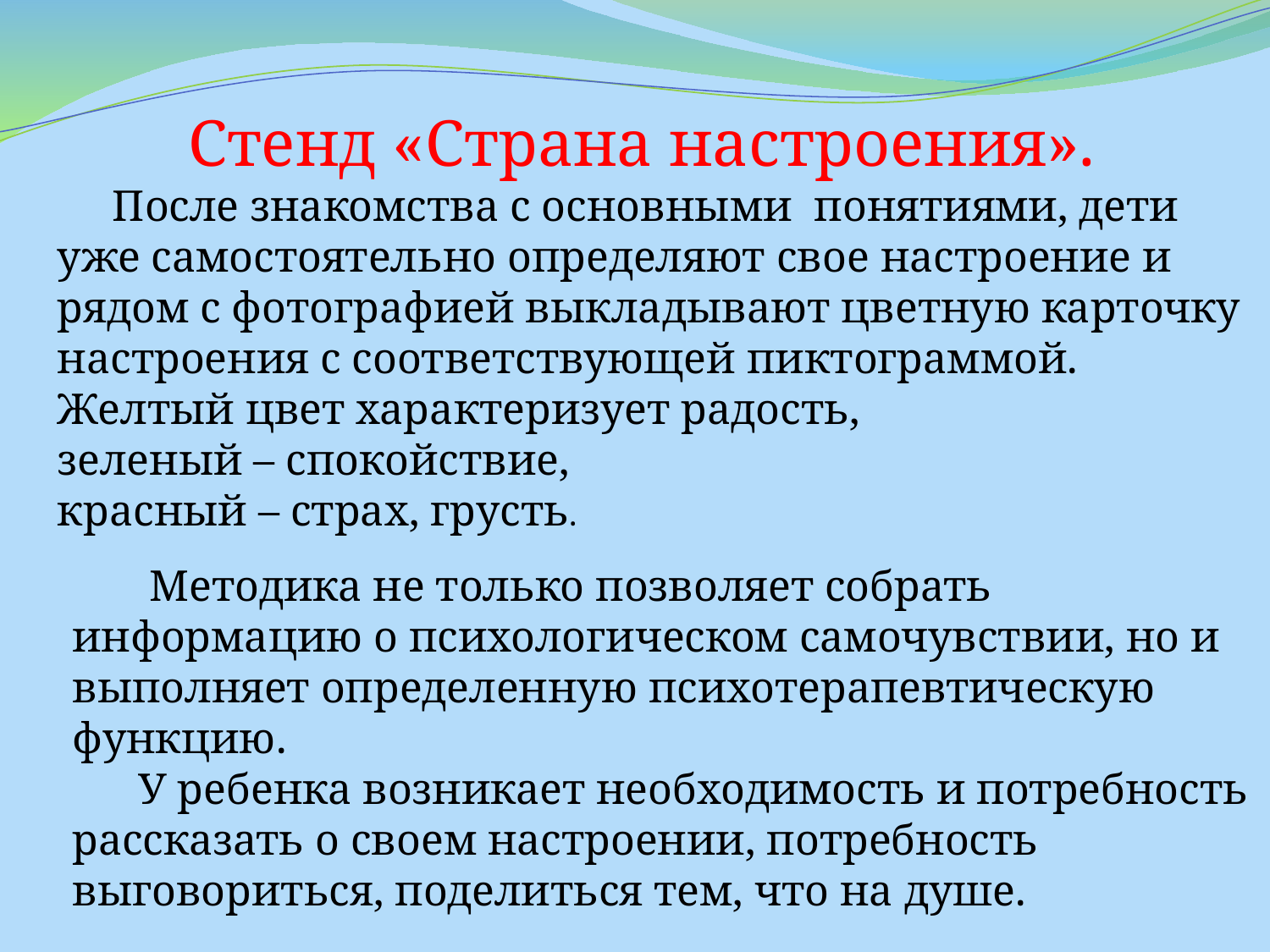

Стенд «Страна настроения».
     После знакомства с основными  понятиями, дети уже самостоятельно определяют свое настроение и рядом с фотографией выкладывают цветную карточку настроения с соответствующей пиктограммой.
Желтый цвет характеризует радость,
зеленый – спокойствие,
красный – страх, грусть.
       Методика не только позволяет собрать информацию о психологическом самочувствии, но и выполняет определенную психотерапевтическую функцию.
      У ребенка возникает необходимость и потребность рассказать о своем настроении, потребность выговориться, поделиться тем, что на душе.